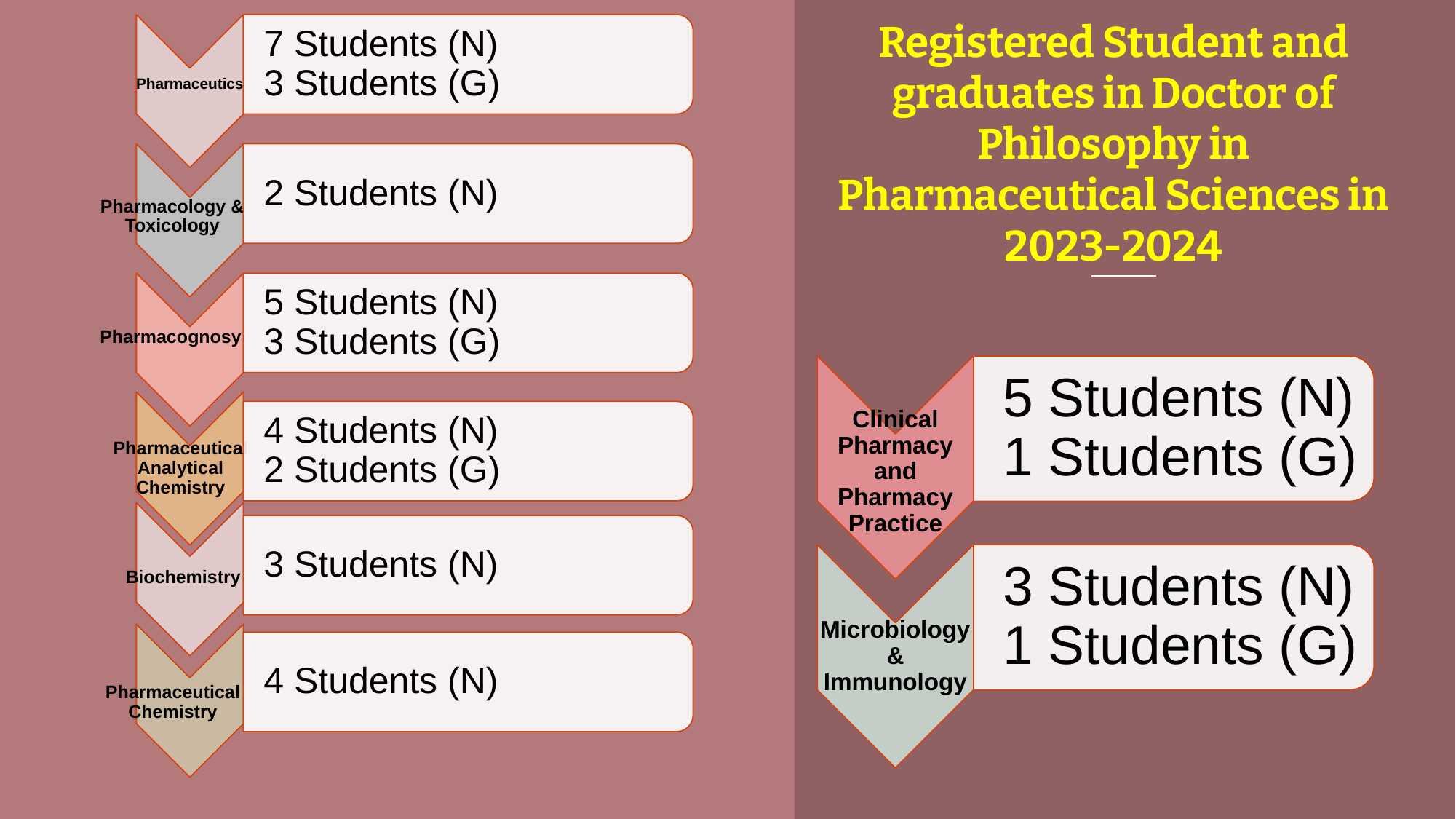

7 Students (N)
3 Students (G)
Pharmaceutics

2 Students (N)
Pharmacology & Toxicology

5 Students (N)
3 Students (G)

Pharmacognosy
# Registered Student and graduates in Doctor of Philosophy in Pharmaceutical Sciences in 2023-2024

5 Students (N)
1 Students (G)

Clinical Pharmacy and Pharmacy Practice

3 Students (N)
1 Students (G)

Microbiology & Immunology

4 Students (N)
2 Students (G)

Pharmaceutical Analytical Chemistry

3 Students (N)

Biochemistry
4 Students (N)

Pharmaceutical Chemistry